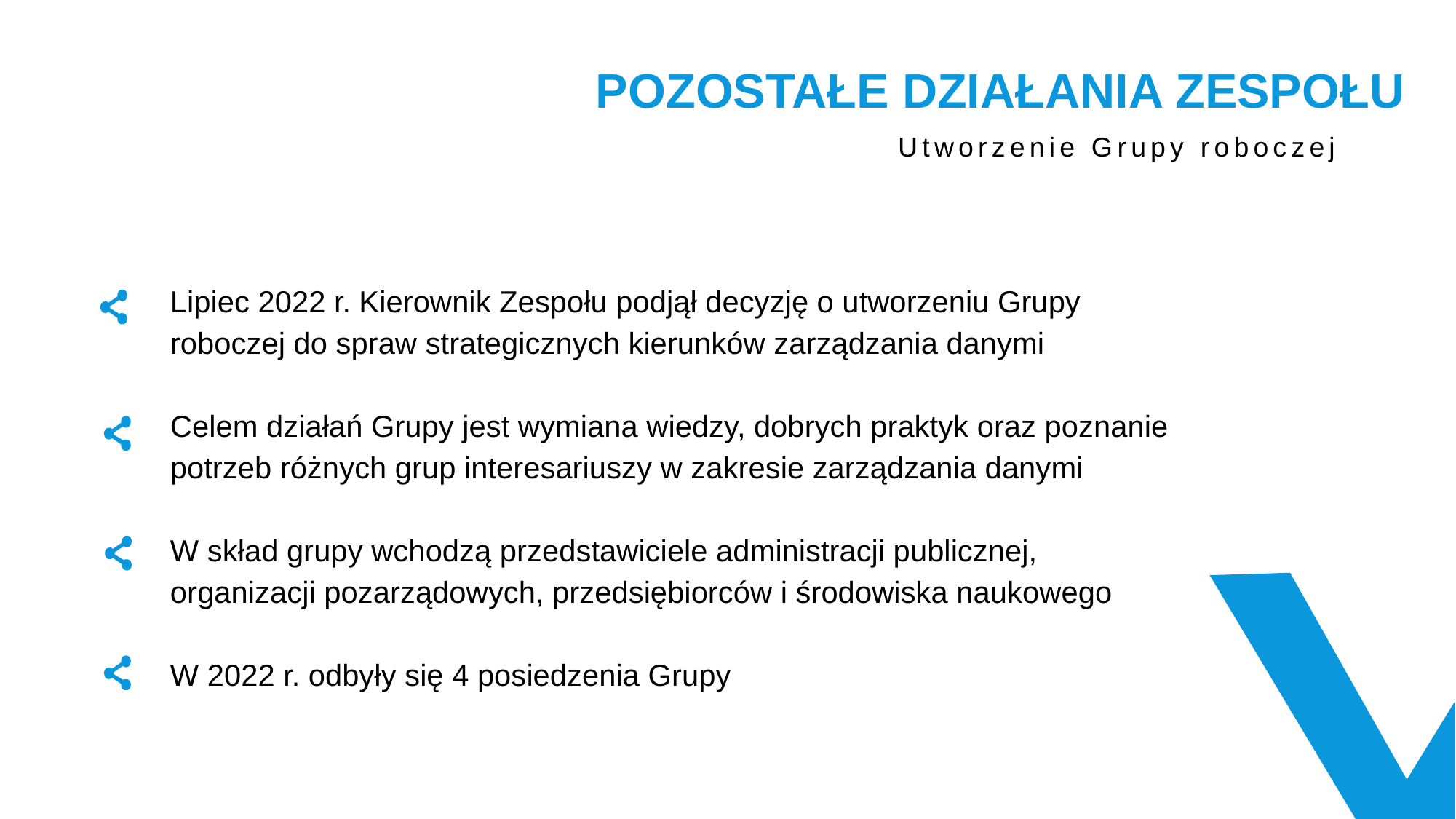

POZOSTAŁE DZIAŁANIA ZESPOŁU
Utworzenie Grupy roboczej
Lipiec 2022 r. Kierownik Zespołu podjął decyzję o utworzeniu Grupy roboczej do spraw strategicznych kierunków zarządzania danymi

Celem działań Grupy jest wymiana wiedzy, dobrych praktyk oraz poznanie potrzeb różnych grup interesariuszy w zakresie zarządzania danymi

W skład grupy wchodzą przedstawiciele administracji publicznej, organizacji pozarządowych, przedsiębiorców i środowiska naukowego

W 2022 r. odbyły się 4 posiedzenia Grupy